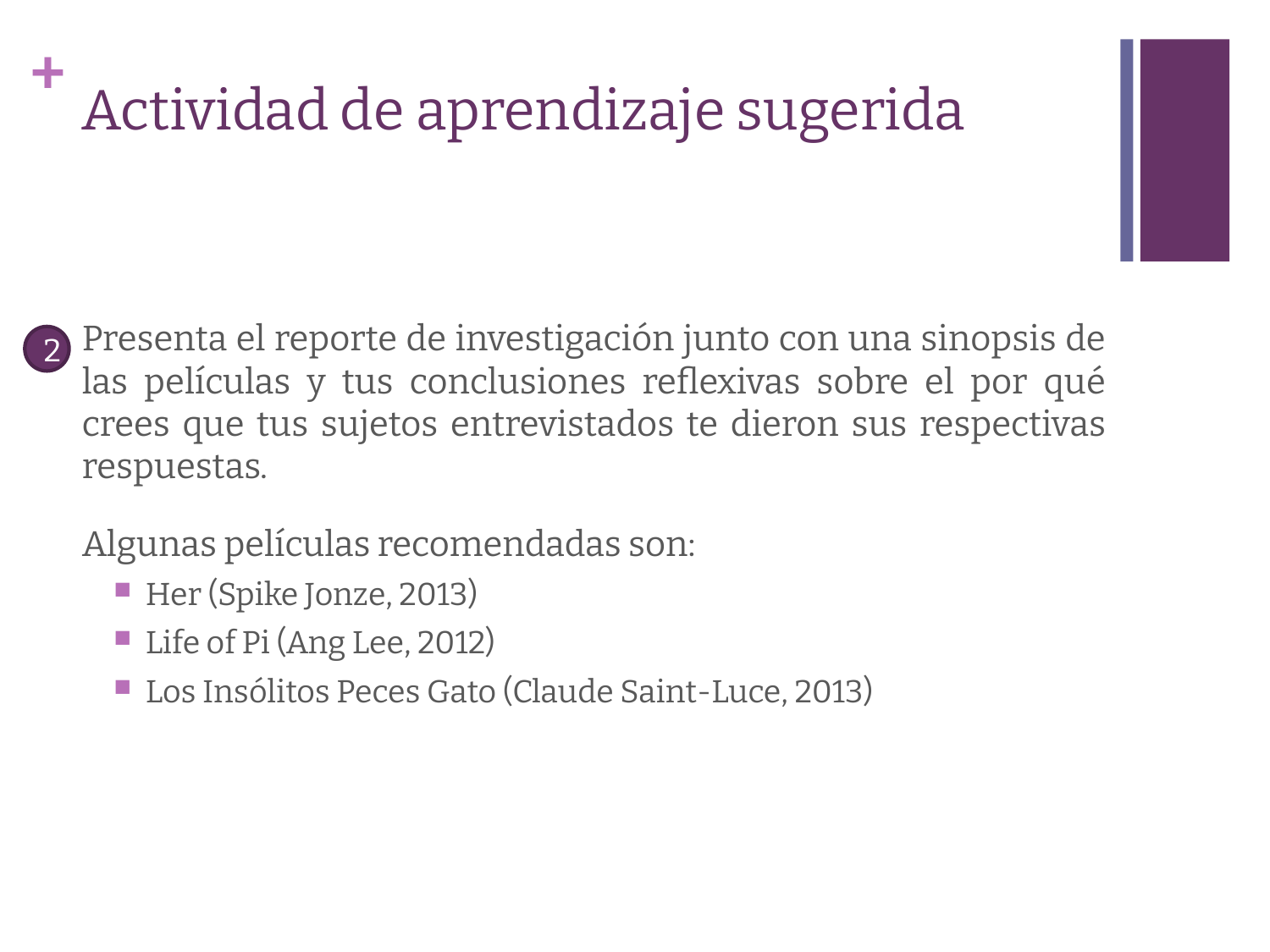

# Actividad de aprendizaje sugerida
Presenta el reporte de investigación junto con una sinopsis de las películas y tus conclusiones reflexivas sobre el por qué crees que tus sujetos entrevistados te dieron sus respectivas respuestas.
Algunas películas recomendadas son:
Her (Spike Jonze, 2013)
Life of Pi (Ang Lee, 2012)
Los Insólitos Peces Gato (Claude Saint-Luce, 2013)

2